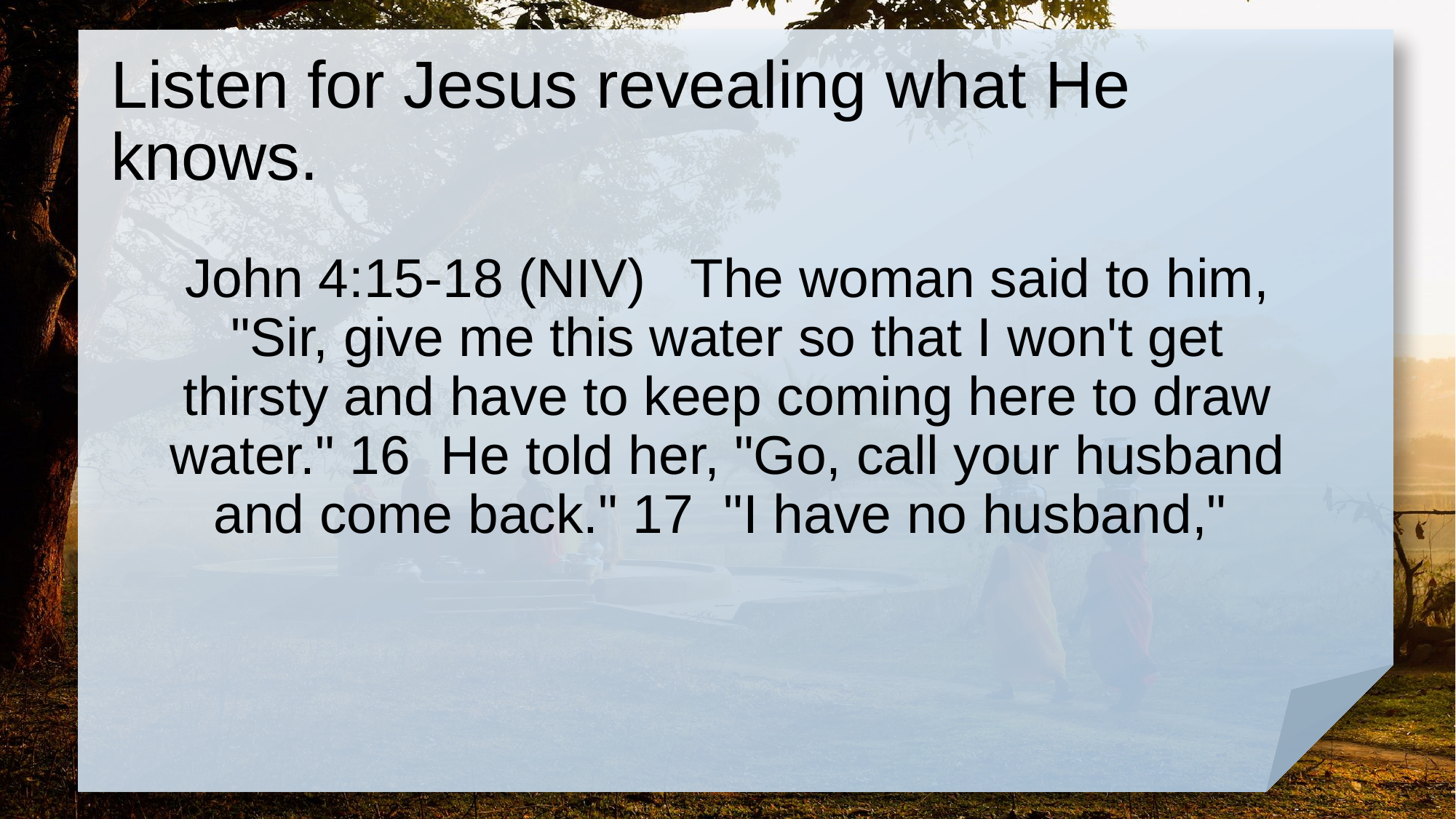

# Listen for Jesus revealing what He knows.
John 4:15-18 (NIV)   The woman said to him, "Sir, give me this water so that I won't get thirsty and have to keep coming here to draw water." 16  He told her, "Go, call your husband and come back." 17  "I have no husband,"